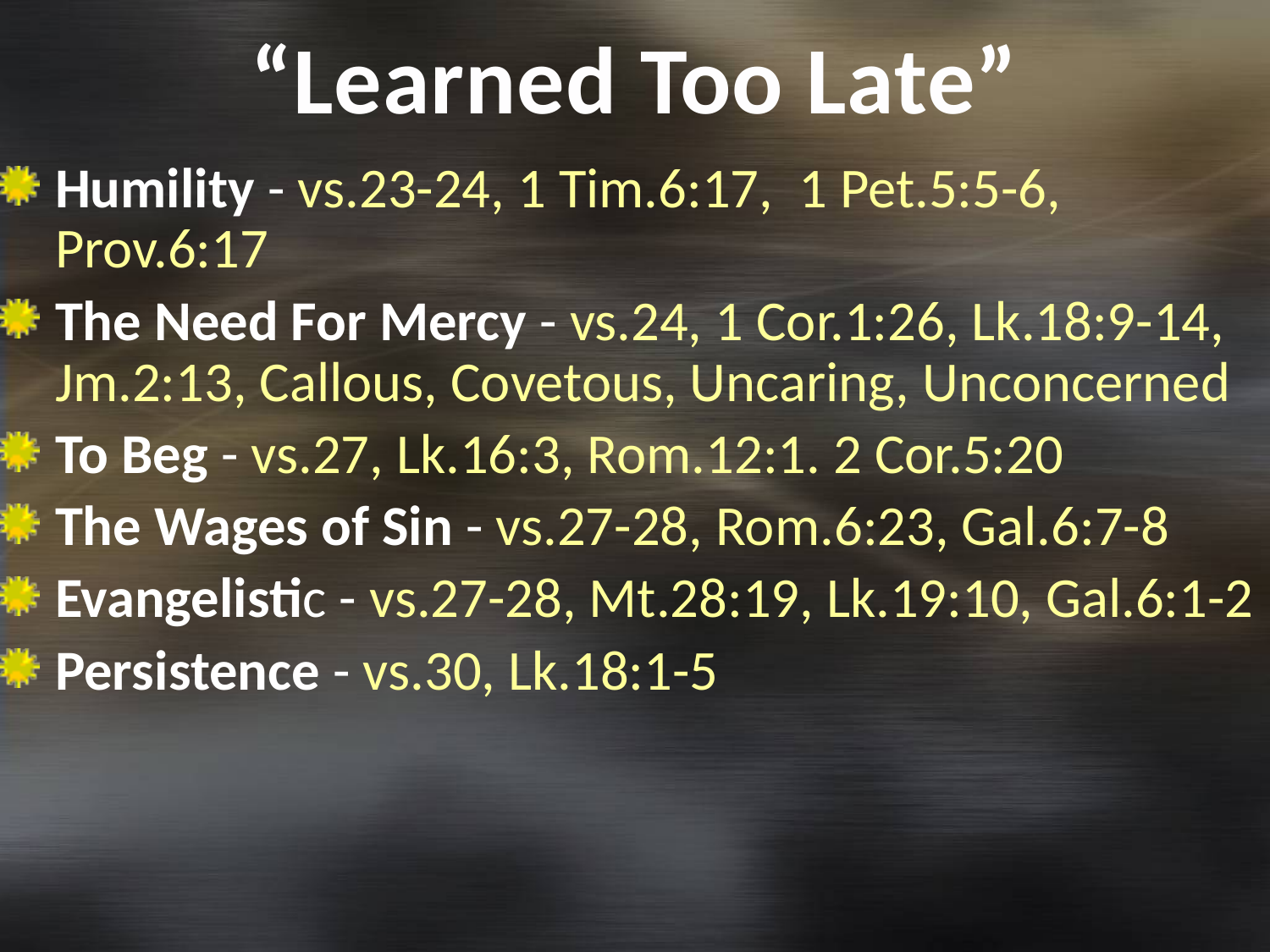

# “Learned Too Late”
Humility - vs.23-24, 1 Tim.6:17,  1 Pet.5:5-6, Prov.6:17
The Need For Mercy - vs.24, 1 Cor.1:26, Lk.18:9-14, Jm.2:13, Callous, Covetous, Uncaring, Unconcerned
To Beg - vs.27, Lk.16:3, Rom.12:1. 2 Cor.5:20
The Wages of Sin - vs.27-28, Rom.6:23, Gal.6:7-8
Evangelistic - vs.27-28, Mt.28:19, Lk.19:10, Gal.6:1-2
Persistence - vs.30, Lk.18:1-5